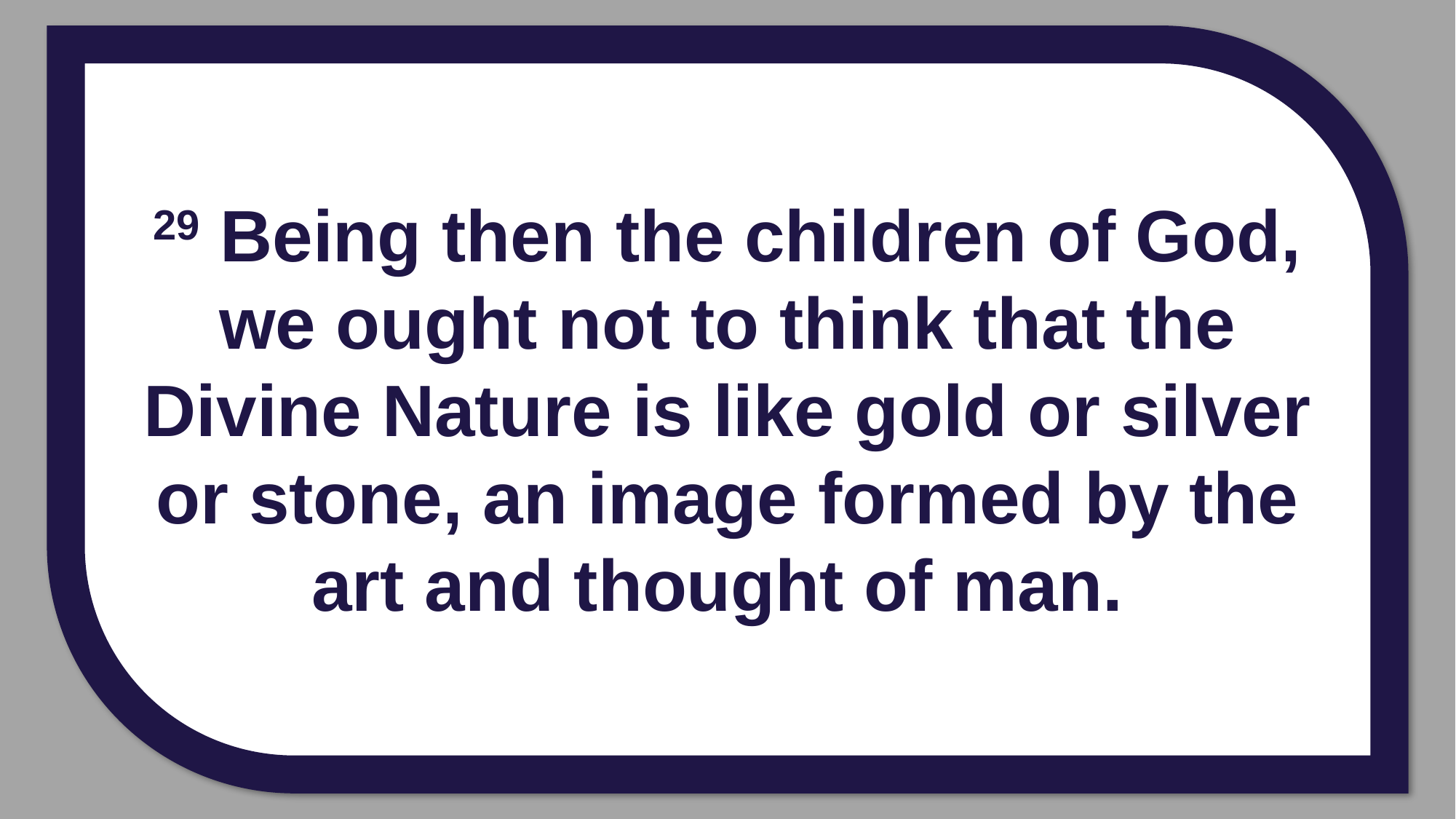

29 Being then the children of God, we ought not to think that the Divine Nature is like gold or silver or stone, an image formed by the art and thought of man.